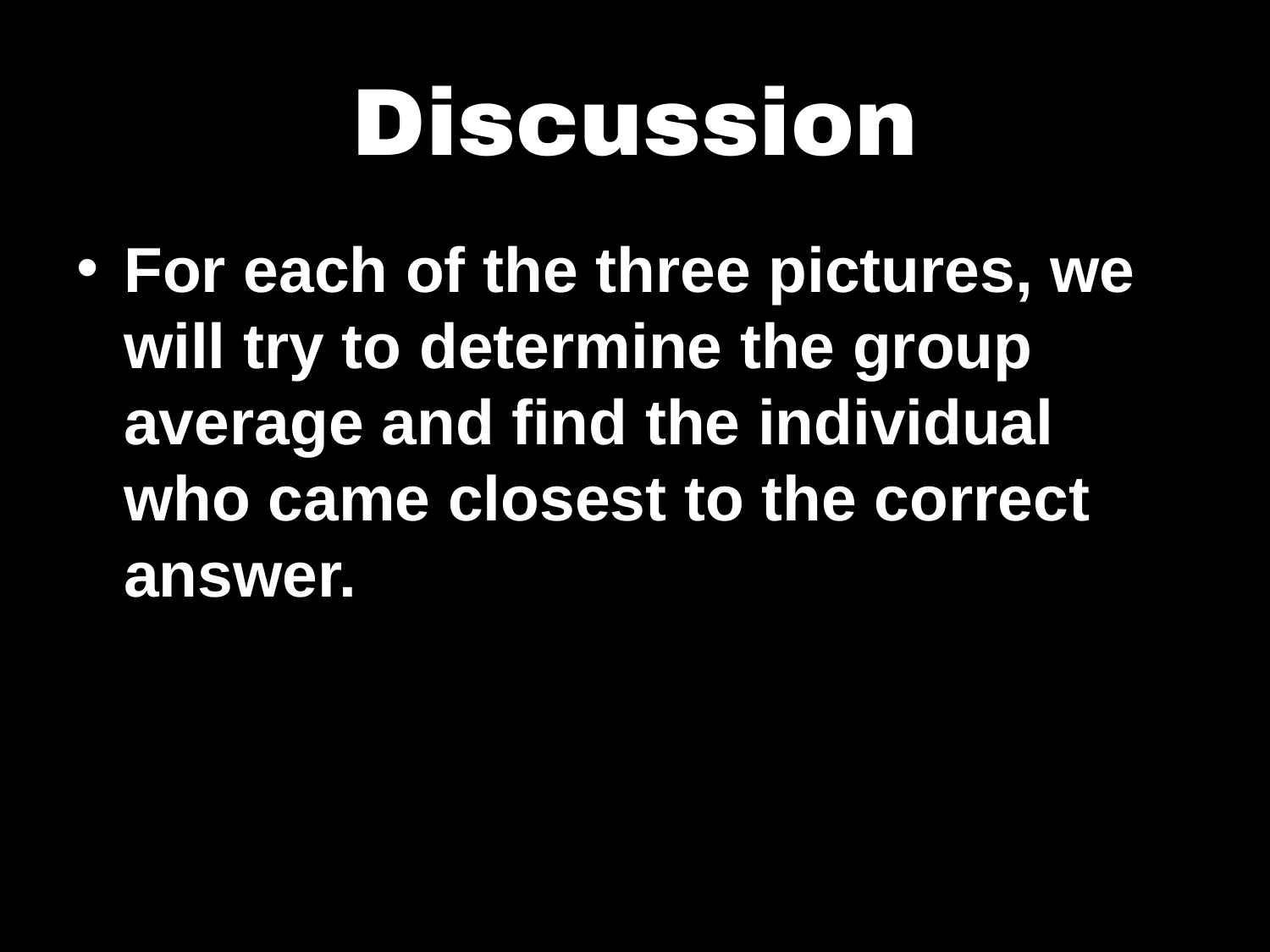

# Discussion
For each of the three pictures, we will try to determine the group average and find the individual who came closest to the correct answer.